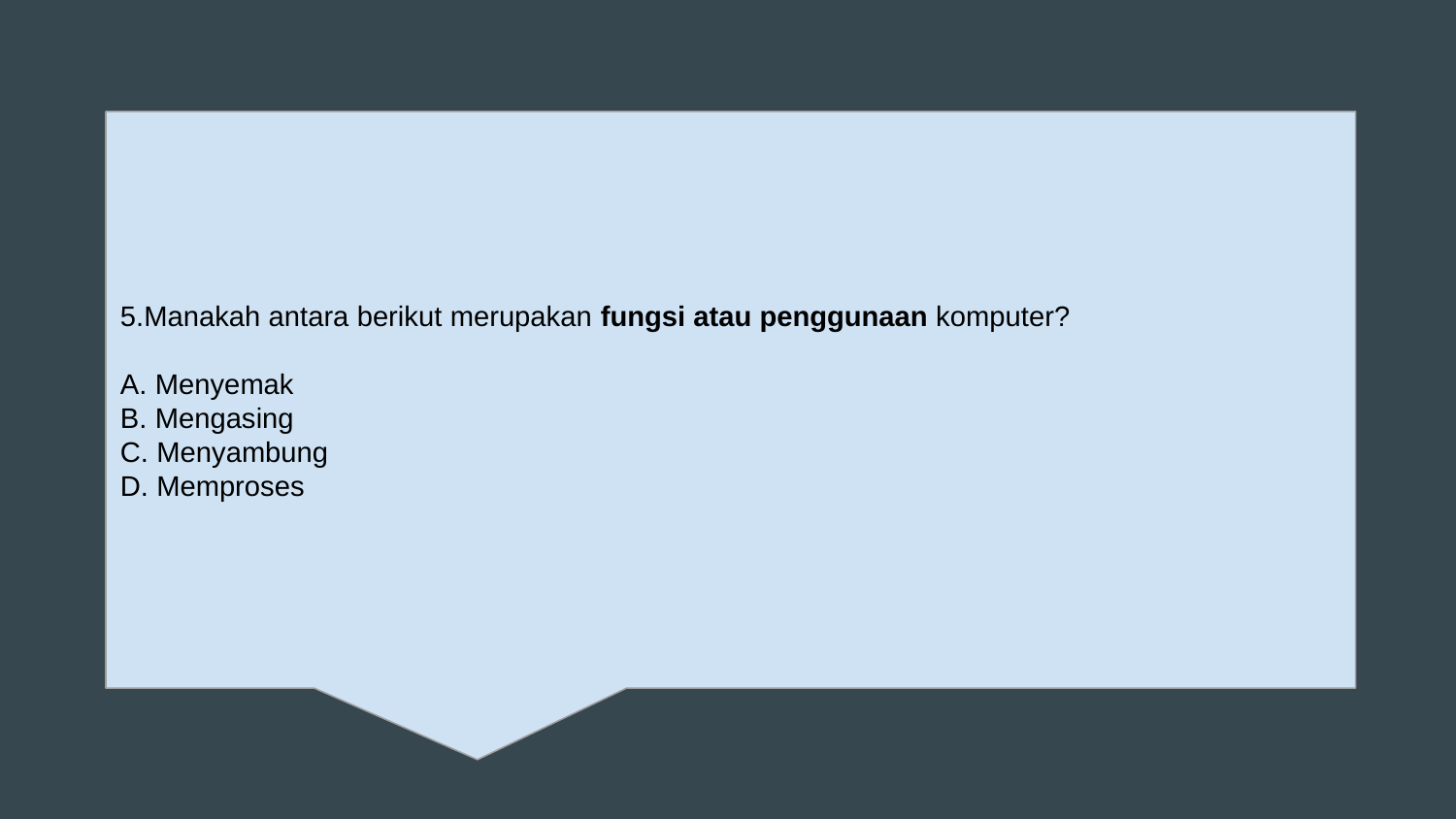

5.Manakah antara berikut merupakan fungsi atau penggunaan komputer?

A. Menyemak
B. Mengasing
C. Menyambung
D. Memproses